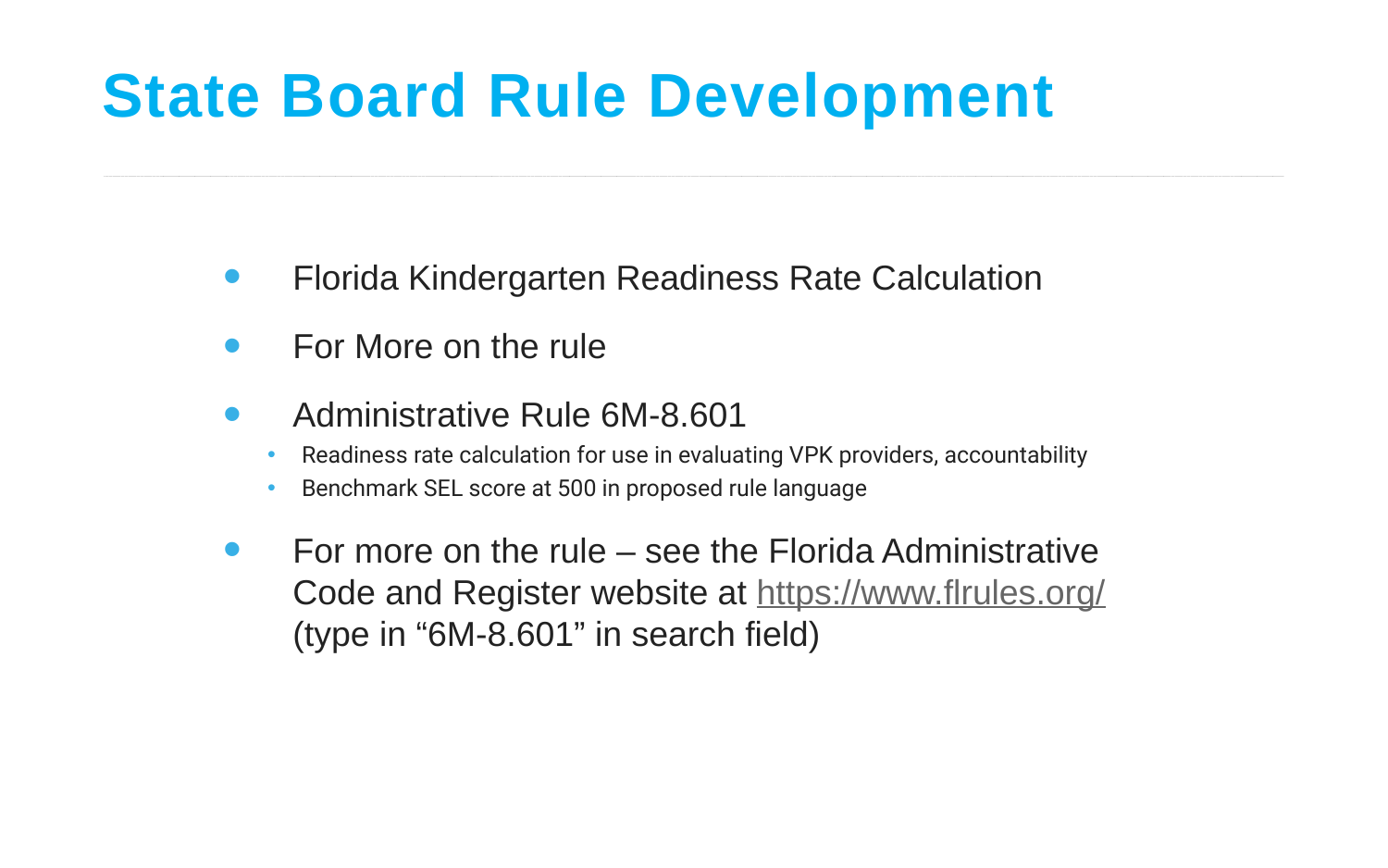

# State Board Rule Development
Florida Kindergarten Readiness Rate Calculation
For More on the rule
Administrative Rule 6M-8.601
Readiness rate calculation for use in evaluating VPK providers, accountability
Benchmark SEL score at 500 in proposed rule language
For more on the rule – see the Florida Administrative Code and Register website at https://www.flrules.org/ (type in “6M-8.601” in search field)